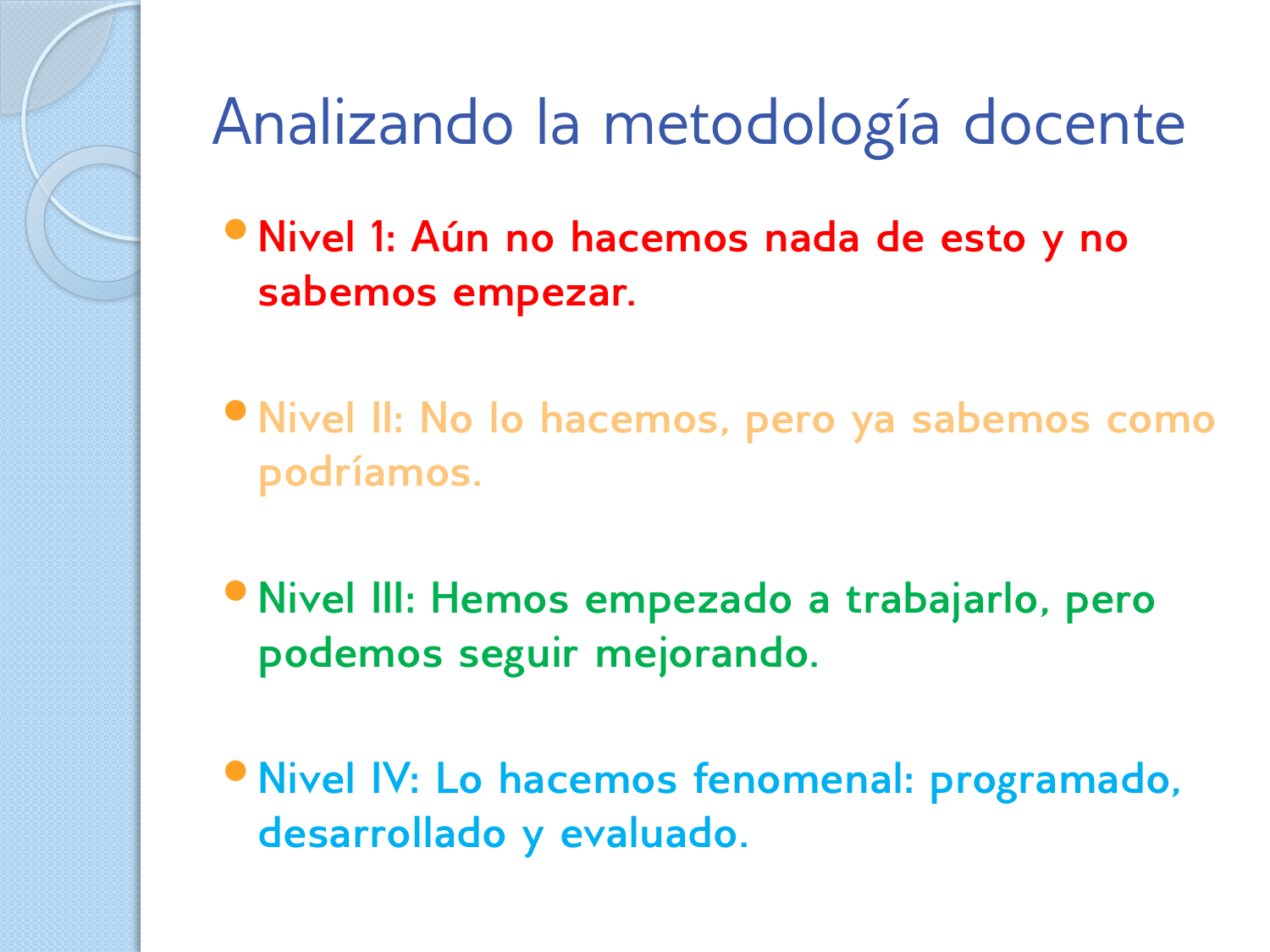

# Analizando la metodología docente
Nivel 1: Aún no hacemos nada de esto y no sabemos empezar.

Nivel II: No lo hacemos, pero ya sabemos como podríamos.

Nivel III: Hemos empezado a trabajarlo, pero podemos seguir mejorando.

Nivel IV: Lo hacemos fenomenal: programado, desarrollado y evaluado.